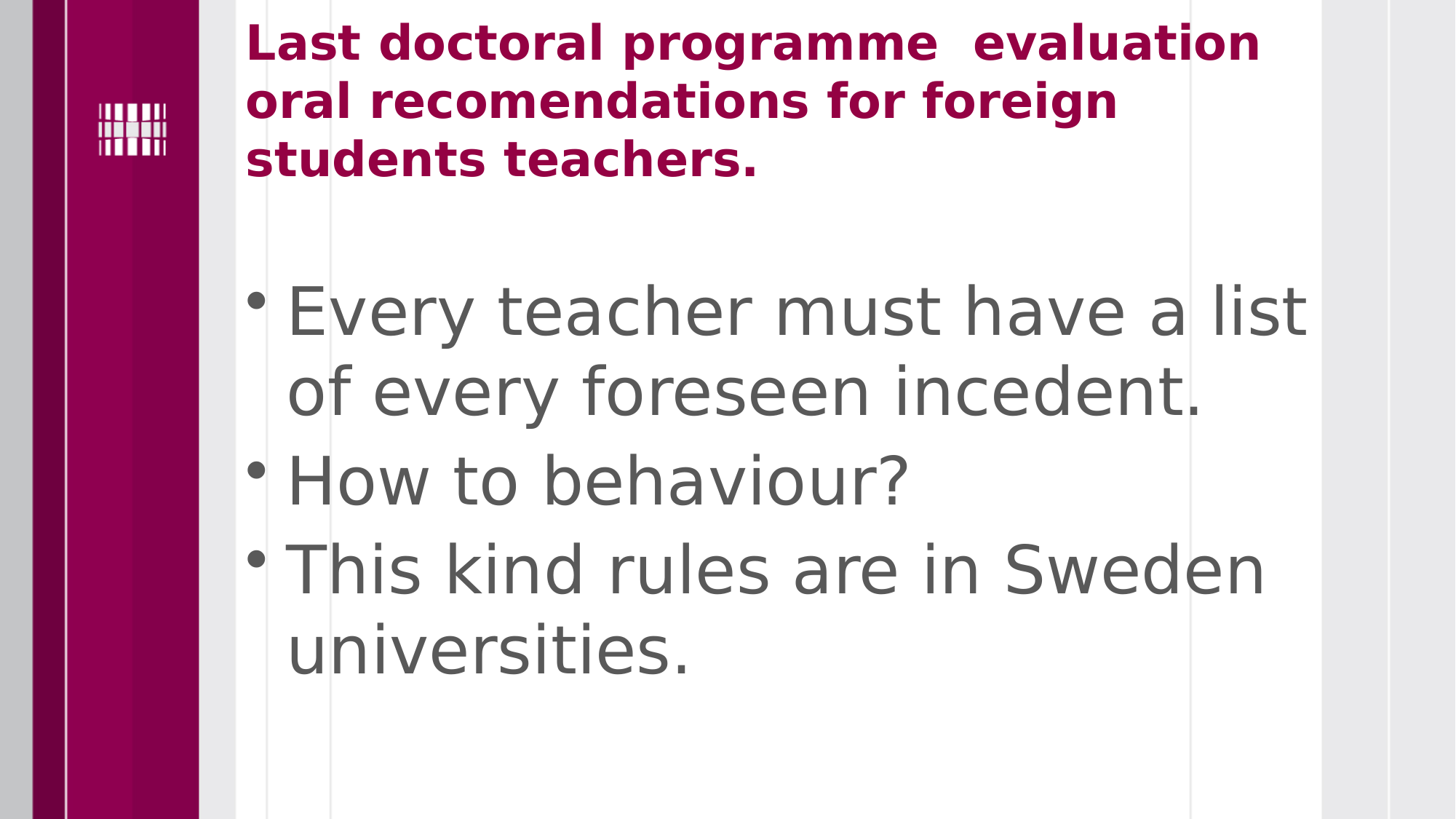

# Last doctoral programme  evaluation oral recomendations for foreign students teachers.
Every teacher must have a list of every foreseen incedent.
How to behaviour?
This kind rules are in Sweden universities.